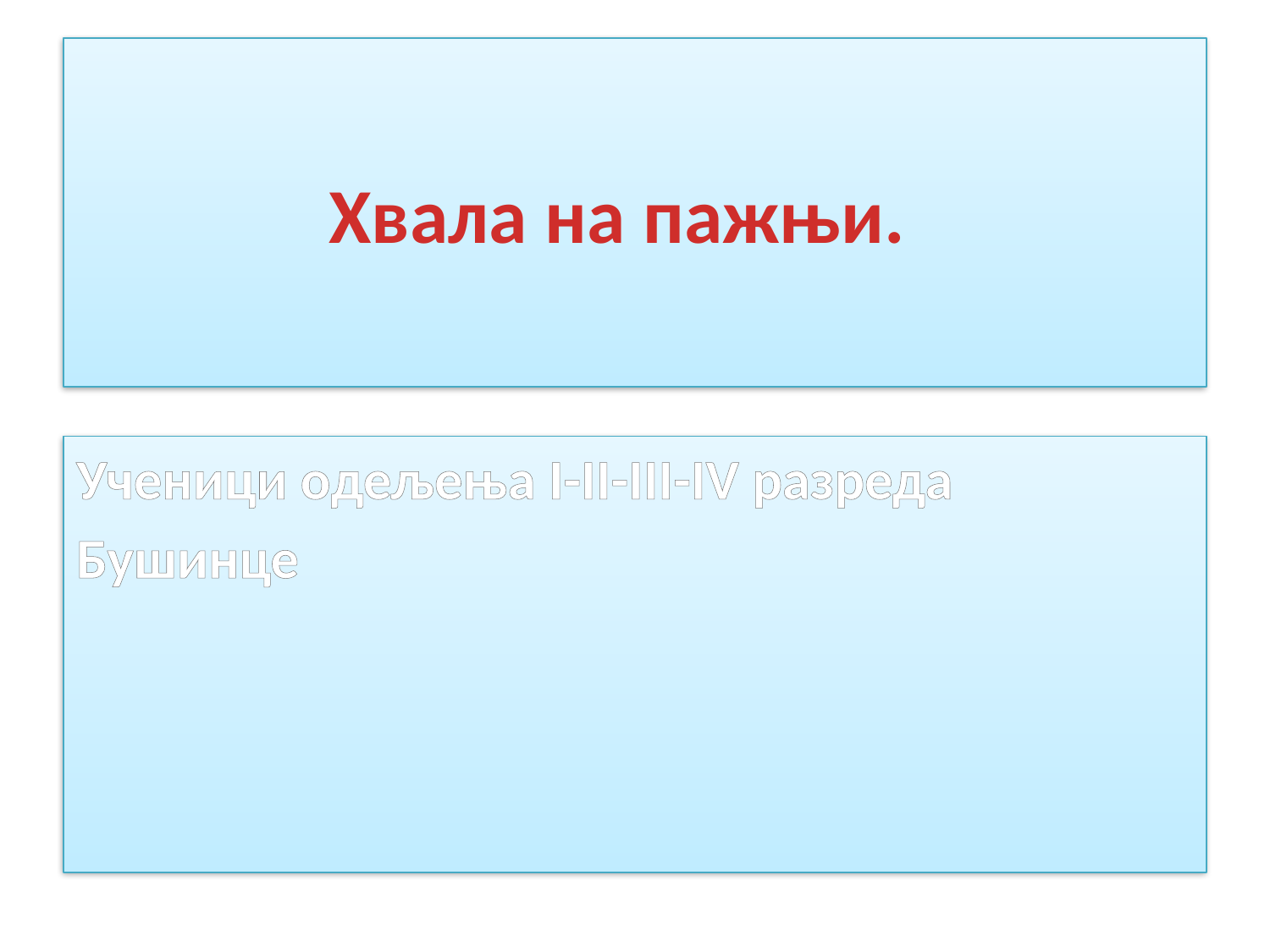

# Хвала на пажњи.
Ученици одељења I-II-III-IV разреда
Бушинце